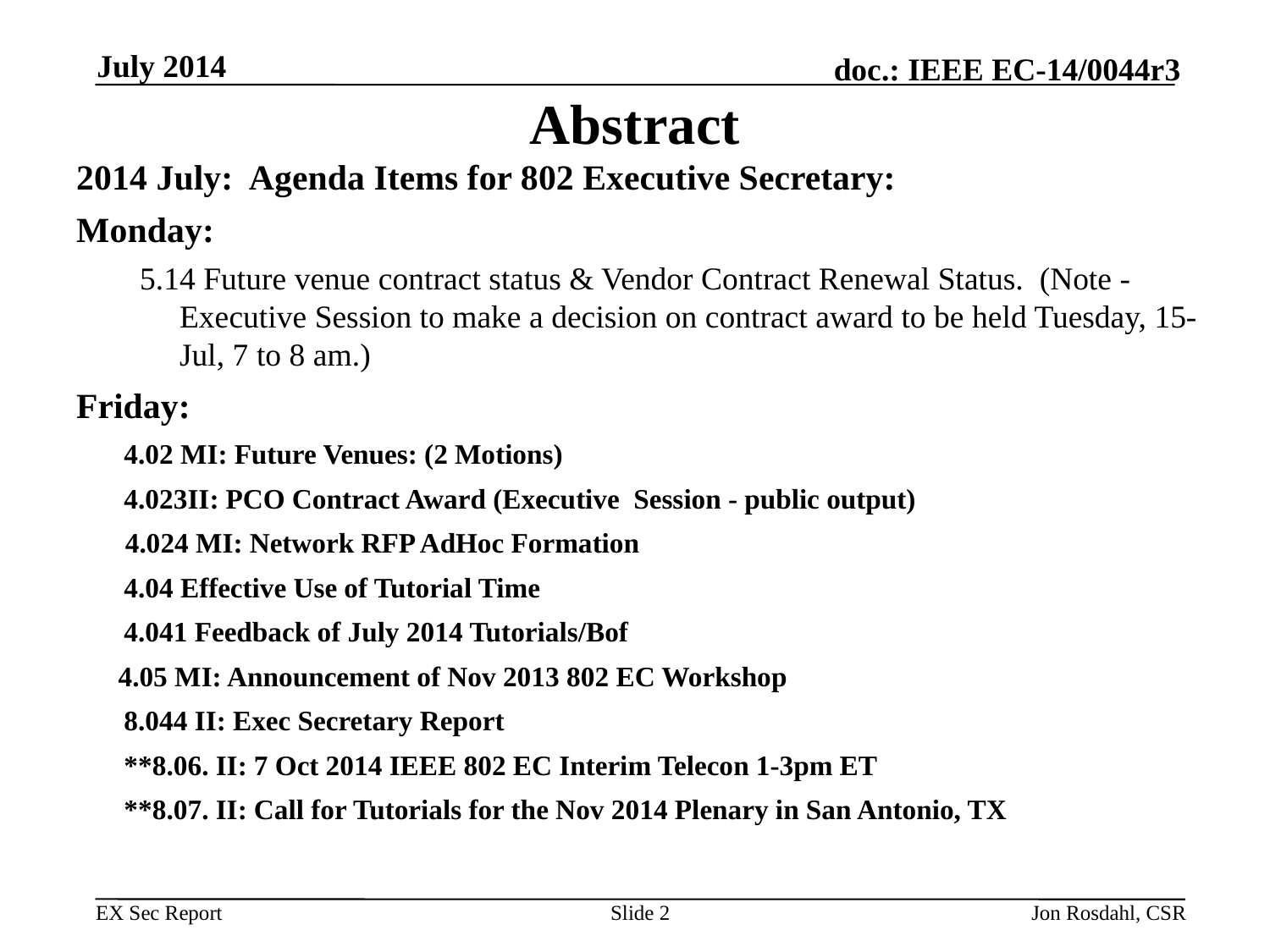

July 2014
# Abstract
2014 July:  Agenda Items for 802 Executive Secretary:
Monday:
5.14 Future venue contract status & Vendor Contract Renewal Status.  (Note - Executive Session to make a decision on contract award to be held Tuesday, 15-Jul, 7 to 8 am.)
Friday:
	4.02 MI: Future Venues: (2 Motions)
	4.023II: PCO Contract Award (Executive  Session - public output)
       4.024 MI: Network RFP AdHoc Formation
	4.04 Effective Use of Tutorial Time
	4.041 Feedback of July 2014 Tutorials/Bof
      4.05 MI: Announcement of Nov 2013 802 EC Workshop
	8.044 II: Exec Secretary Report
	**8.06. II: 7 Oct 2014 IEEE 802 EC Interim Telecon 1-3pm ET
	**8.07. II: Call for Tutorials for the Nov 2014 Plenary in San Antonio, TX

Slide 2
Jon Rosdahl, CSR